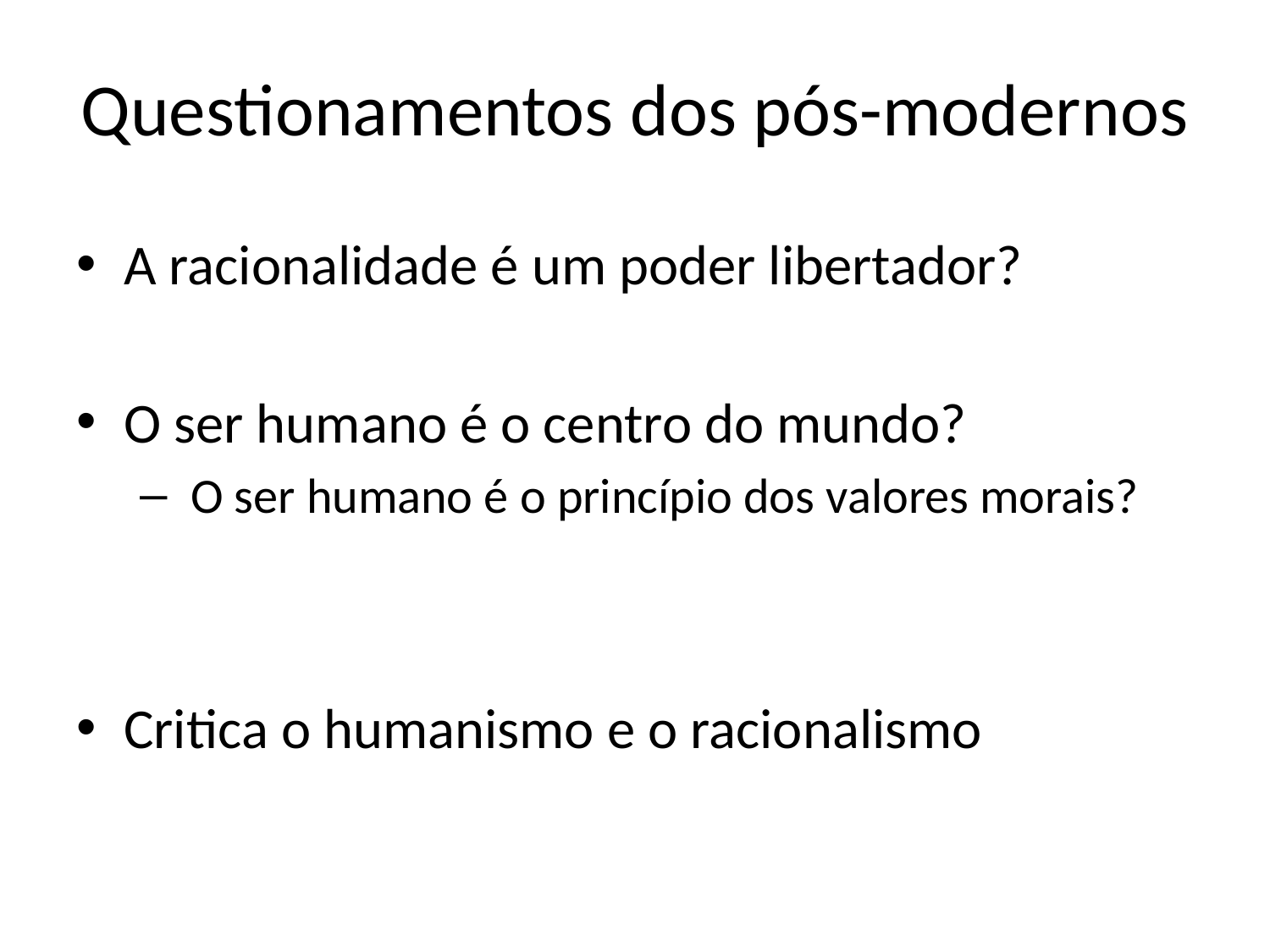

# Questionamentos dos pós-modernos
A racionalidade é um poder libertador?

O ser humano é o centro do mundo?
 O ser humano é o princípio dos valores morais?

Critica o humanismo e o racionalismo